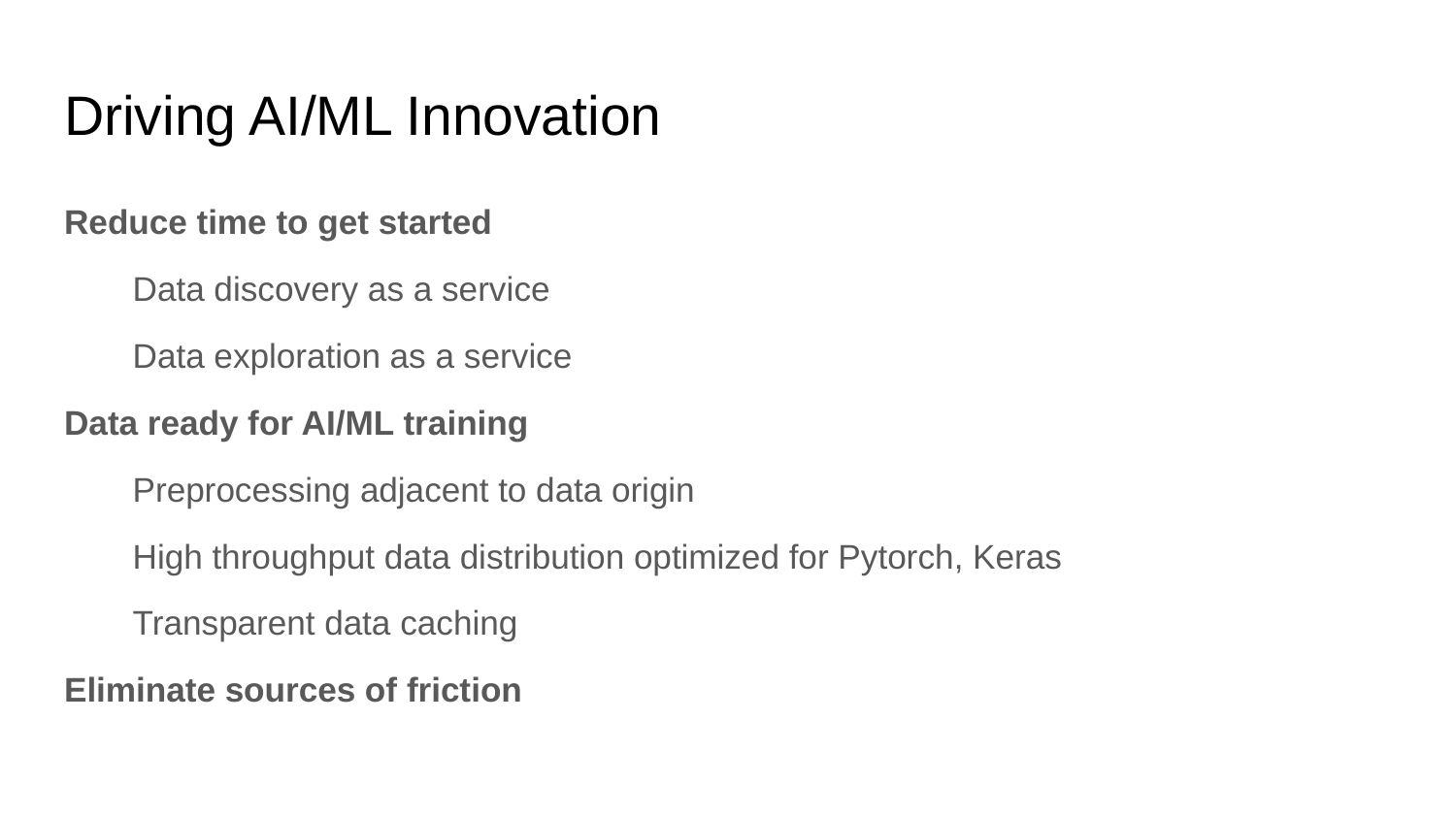

# Driving AI/ML Innovation
Reduce time to get started
Data discovery as a service
Data exploration as a service
Data ready for AI/ML training
Preprocessing adjacent to data origin
High throughput data distribution optimized for Pytorch, Keras
Transparent data caching
Eliminate sources of friction